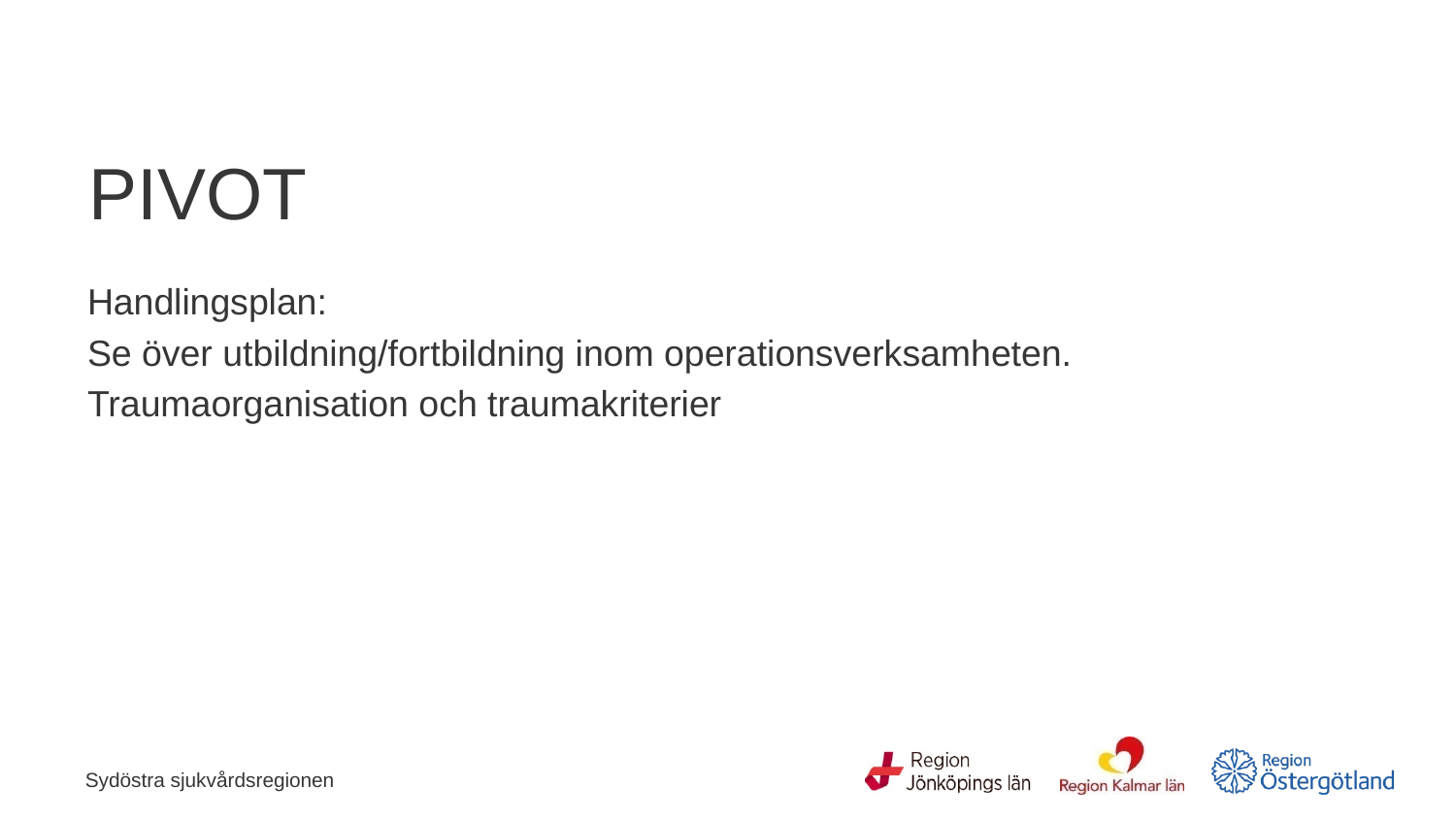

# PIVOT
Handlingsplan:
Se över utbildning/fortbildning inom operationsverksamheten.
Traumaorganisation och traumakriterier